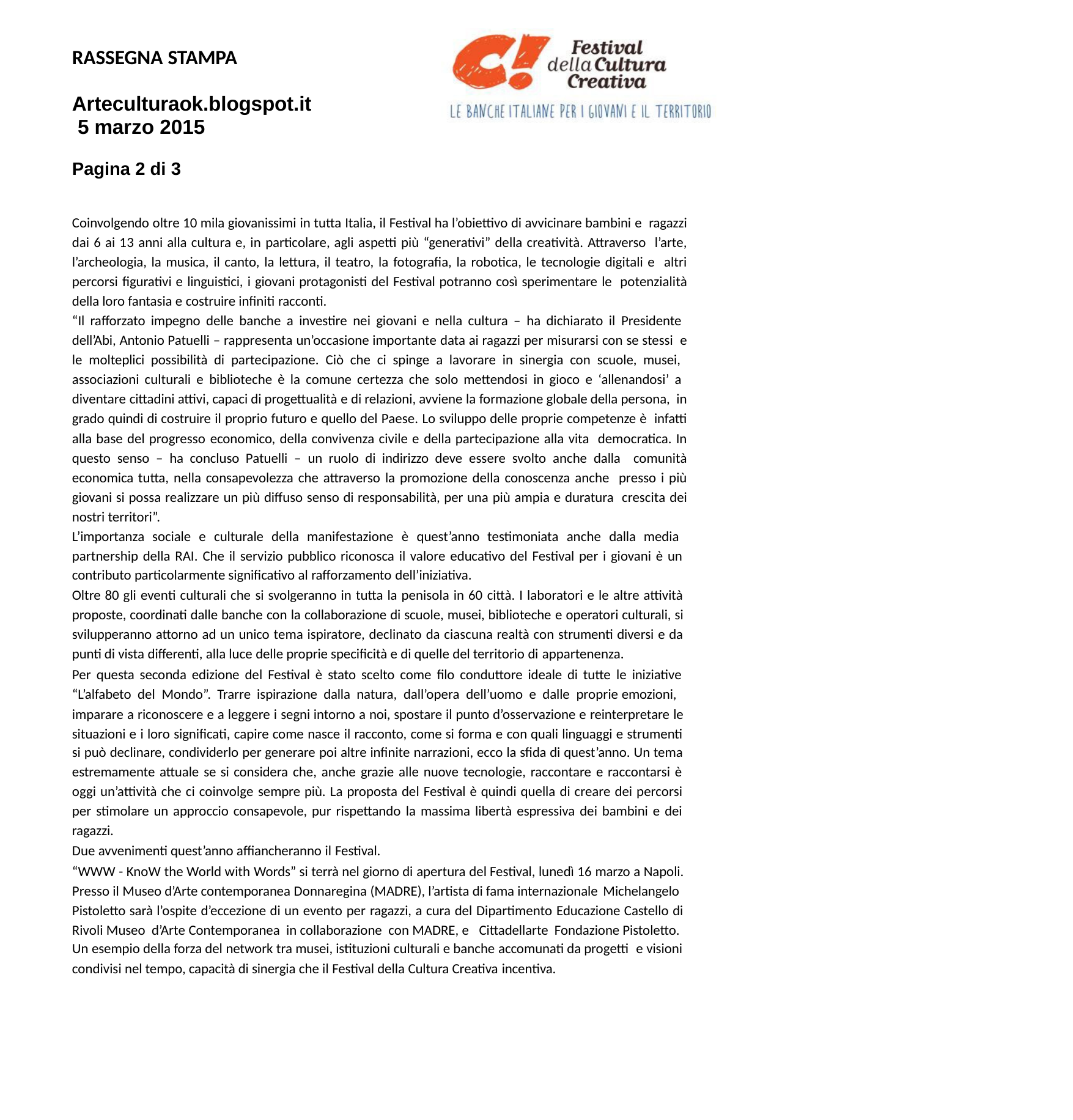

RASSEGNA STAMPA

Arteculturaok.blogspot.it  5 marzo 2015
Pagina 2 di 3

Coinvolgendo oltre 10 mila giovanissimi in tutta Italia, il Festival ha l’obiettivo di avvicinare bambini e  ragazzi dai 6 ai 13 anni alla cultura e, in particolare, agli aspetti più “generativi” della creatività. Attraverso  l’arte, l’archeologia, la musica, il canto, la lettura, il teatro, la fotografia, la robotica, le tecnologie digitali e  altri percorsi figurativi e linguistici, i giovani protagonisti del Festival potranno così sperimentare le  potenzialità della loro fantasia e costruire infiniti racconti.
“Il rafforzato impegno delle banche a investire nei giovani e nella cultura – ha dichiarato il Presidente  dell’Abi, Antonio Patuelli – rappresenta un’occasione importante data ai ragazzi per misurarsi con se stessi  e le molteplici possibilità di partecipazione. Ciò che ci spinge a lavorare in sinergia con scuole, musei,  associazioni culturali e biblioteche è la comune certezza che solo mettendosi in gioco e ‘allenandosi’ a  diventare cittadini attivi, capaci di progettualità e di relazioni, avviene la formazione globale della persona,  in grado quindi di costruire il proprio futuro e quello del Paese. Lo sviluppo delle proprie competenze è  infatti alla base del progresso economico, della convivenza civile e della partecipazione alla vita  democratica. In questo senso – ha concluso Patuelli – un ruolo di indirizzo deve essere svolto anche dalla  comunità economica tutta, nella consapevolezza che attraverso la promozione della conoscenza anche  presso i più giovani si possa realizzare un più diffuso senso di responsabilità, per una più ampia e duratura  crescita dei nostri territori”.
L’importanza sociale e culturale della manifestazione è quest’anno testimoniata anche dalla media  partnership della RAI. Che il servizio pubblico riconosca il valore educativo del Festival per i giovani è un  contributo particolarmente significativo al rafforzamento dell’iniziativa.
Oltre 80 gli eventi culturali che si svolgeranno in tutta la penisola in 60 città. I laboratori e le altre attività  proposte, coordinati dalle banche con la collaborazione di scuole, musei, biblioteche e operatori culturali, si  svilupperanno attorno ad un unico tema ispiratore, declinato da ciascuna realtà con strumenti diversi e da  punti di vista differenti, alla luce delle proprie specificità e di quelle del territorio di appartenenza.
Per questa seconda edizione del Festival è stato scelto come filo conduttore ideale di tutte le iniziative  “L’alfabeto  del  Mondo”.  Trarre  ispirazione  dalla  natura,  dall’opera  dell’uomo  e  dalle  proprie emozioni,
imparare a riconoscere e a leggere i segni intorno a noi, spostare il punto d’osservazione e reinterpretare le  situazioni e i loro significati, capire come nasce il racconto, come si forma e con quali linguaggi e strumenti
si può declinare, condividerlo per generare poi altre infinite narrazioni, ecco la sfida di quest’anno. Un tema
estremamente attuale se si considera che, anche grazie alle nuove tecnologie, raccontare e raccontarsi è  oggi un’attività che ci coinvolge sempre più. La proposta del Festival è quindi quella di creare dei percorsi  per stimolare un approccio consapevole, pur rispettando la massima libertà espressiva dei bambini e dei  ragazzi.
Due avvenimenti quest’anno affiancheranno il Festival.
“WWW - KnoW the World with Words” si terrà nel giorno di apertura del Festival, lunedì 16 marzo a Napoli.  Presso il Museo d’Arte contemporanea Donnaregina (MADRE), l’artista di fama internazionale Michelangelo
Pistoletto sarà l’ospite d’eccezione di un evento per ragazzi, a cura del Dipartimento Educazione Castello di  Rivoli Museo  d’Arte Contemporanea  in collaborazione  con MADRE, e   Cittadellarte  Fondazione Pistoletto.
Un esempio della forza del network tra musei, istituzioni culturali e banche accomunati da progetti  e visioni
condivisi nel tempo, capacità di sinergia che il Festival della Cultura Creativa incentiva.